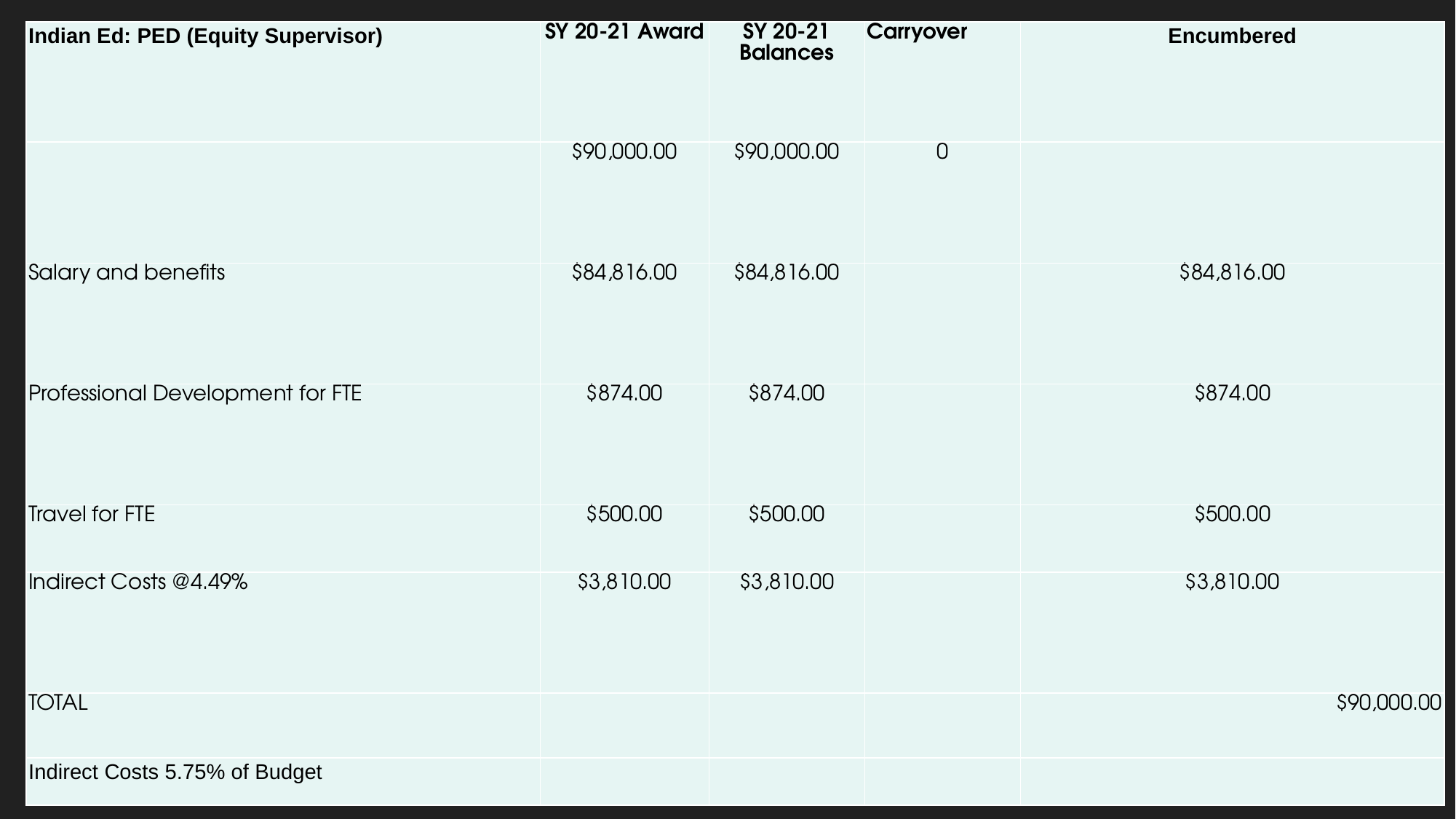

| Indian Ed: PED (Equity Supervisor) | SY 20-21 Award | SY 20-21 Balances | Carryover | Encumbered |
| --- | --- | --- | --- | --- |
|  | $90,000.00 | $90,000.00 | 0 |  |
| Salary and benefits | $84,816.00 | $84,816.00 |  | $84,816.00 |
| Professional Development for FTE | $874.00 | $874.00 |  | $874.00 |
| Travel for FTE | $500.00 | $500.00 |  | $500.00 |
| Indirect Costs @4.49% | $3,810.00 | $3,810.00 |  | $3,810.00 |
| TOTAL |  |  |  | $90,000.00 |
| Indirect Costs 5.75% of Budget |  |  |  |  |